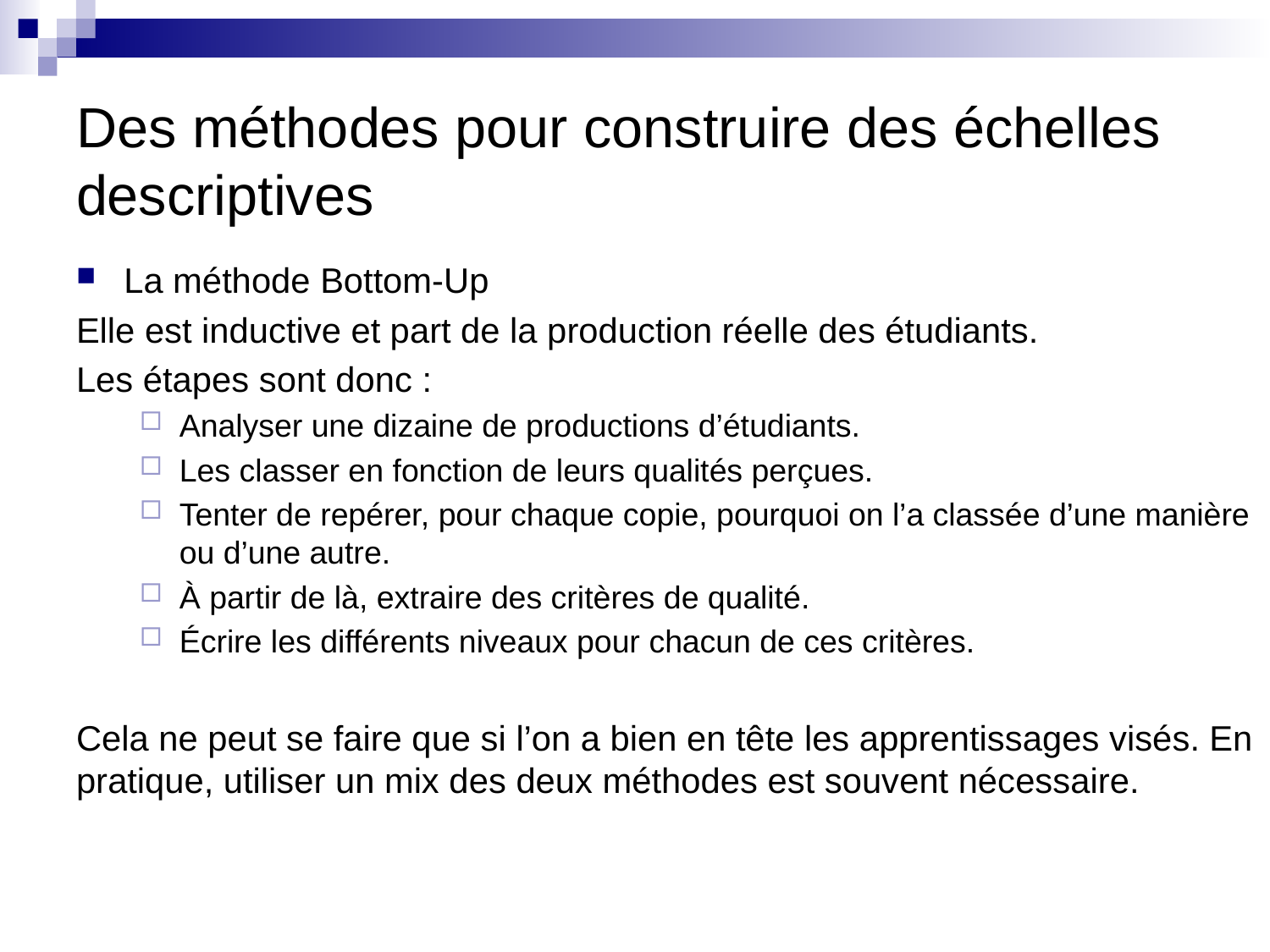

# Des méthodes pour construire des échelles descriptives
La méthode Bottom-Up
Elle est inductive et part de la production réelle des étudiants.
Les étapes sont donc :
Analyser une dizaine de productions d’étudiants.
Les classer en fonction de leurs qualités perçues.
Tenter de repérer, pour chaque copie, pourquoi on l’a classée d’une manière ou d’une autre.
À partir de là, extraire des critères de qualité.
Écrire les différents niveaux pour chacun de ces critères.

Cela ne peut se faire que si l’on a bien en tête les apprentissages visés. En pratique, utiliser un mix des deux méthodes est souvent nécessaire.